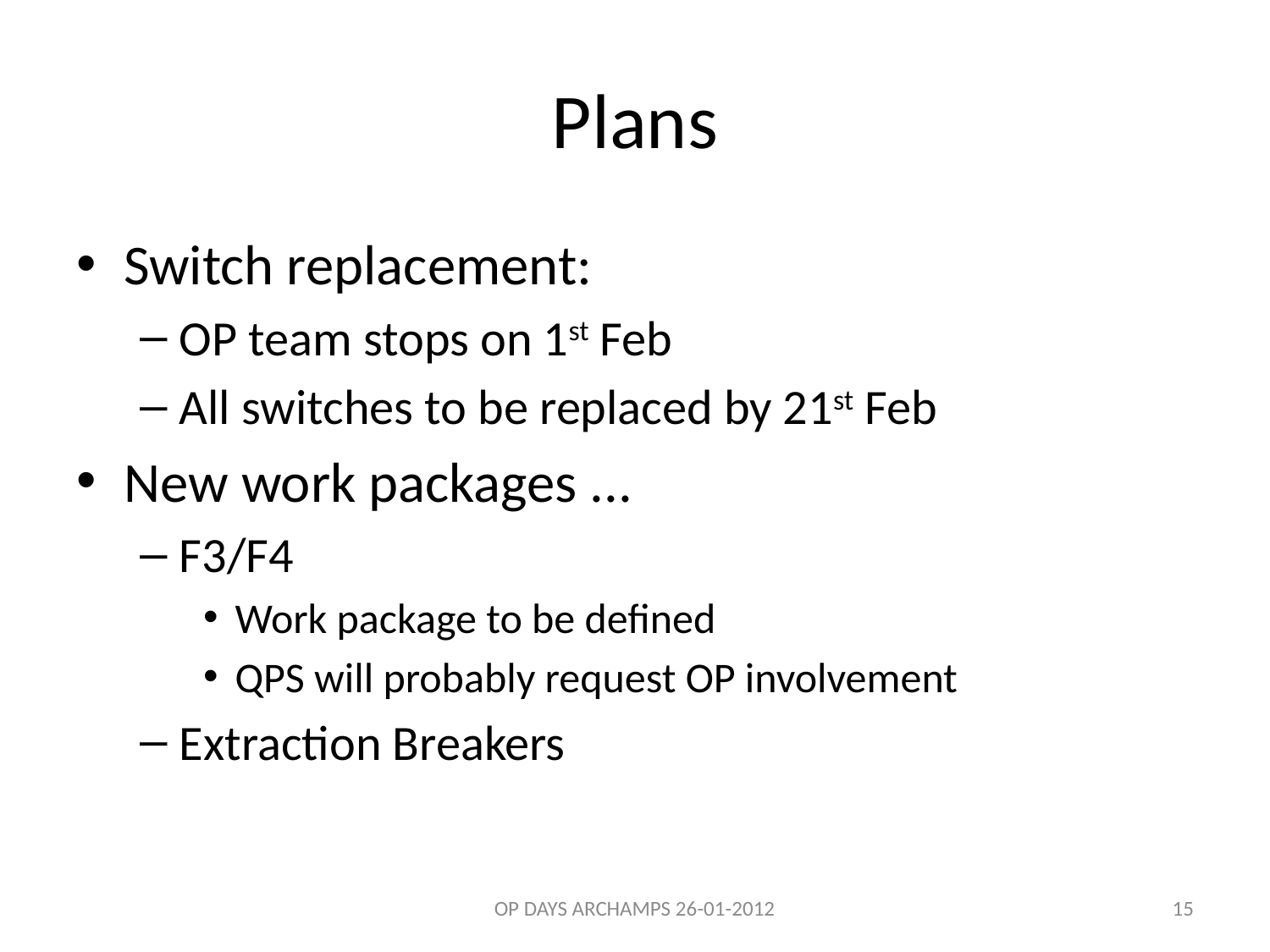

# Plans
Switch replacement:
OP team stops on 1st Feb
All switches to be replaced by 21st Feb
New work packages ...
F3/F4
Work package to be defined
QPS will probably request OP involvement
Extraction Breakers
OP DAYS ARCHAMPS 26-01-2012
15